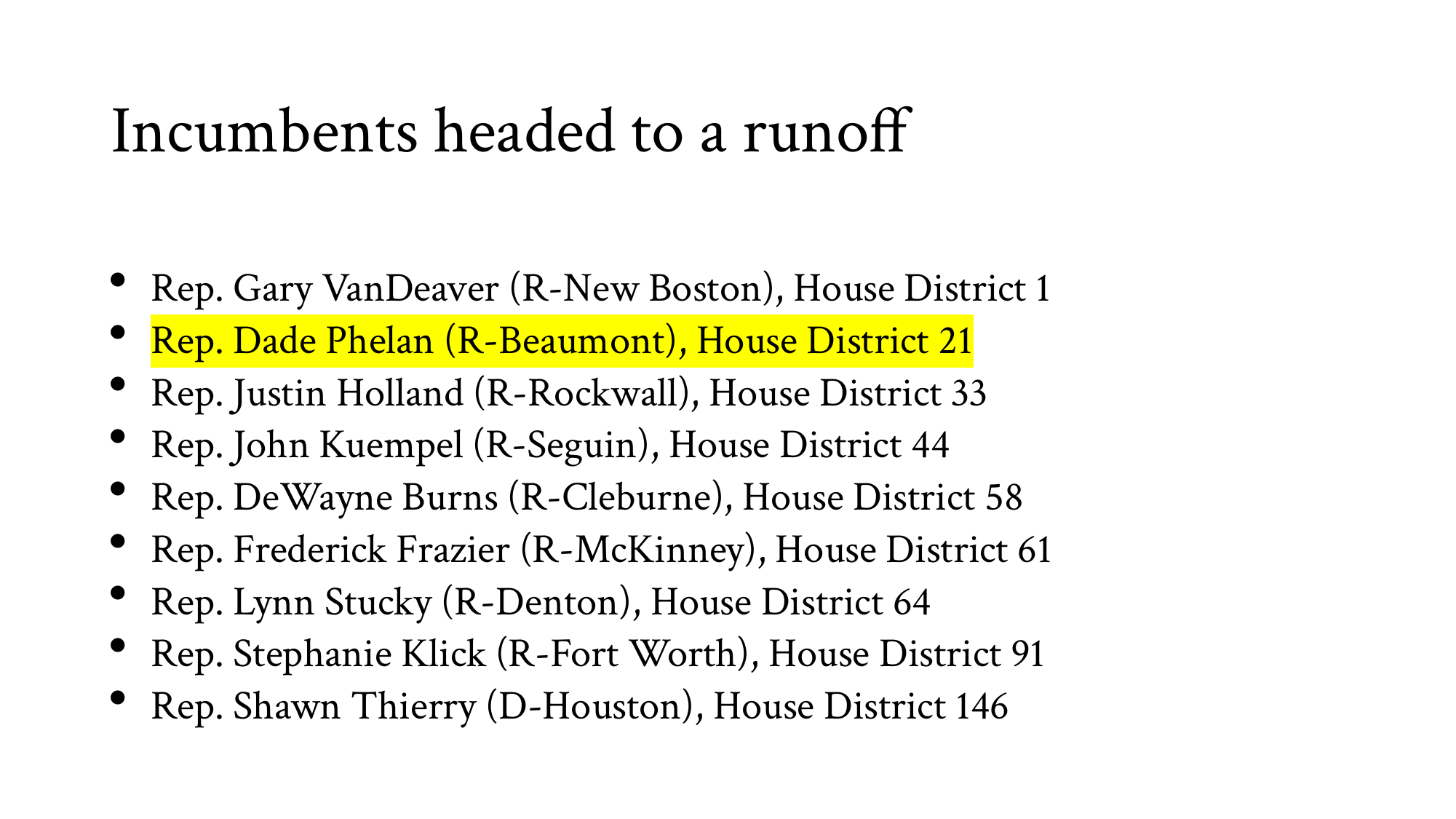

# Incumbents headed to a runoff

Rep. Gary VanDeaver (R-New Boston), House District 1
Rep. Dade Phelan (R-Beaumont), House District 21
Rep. Justin Holland (R-Rockwall), House District 33
Rep. John Kuempel (R-Seguin), House District 44
Rep. DeWayne Burns (R-Cleburne), House District 58
Rep. Frederick Frazier (R-McKinney), House District 61
Rep. Lynn Stucky (R-Denton), House District 64
Rep. Stephanie Klick (R-Fort Worth), House District 91
Rep. Shawn Thierry (D-Houston), House District 146